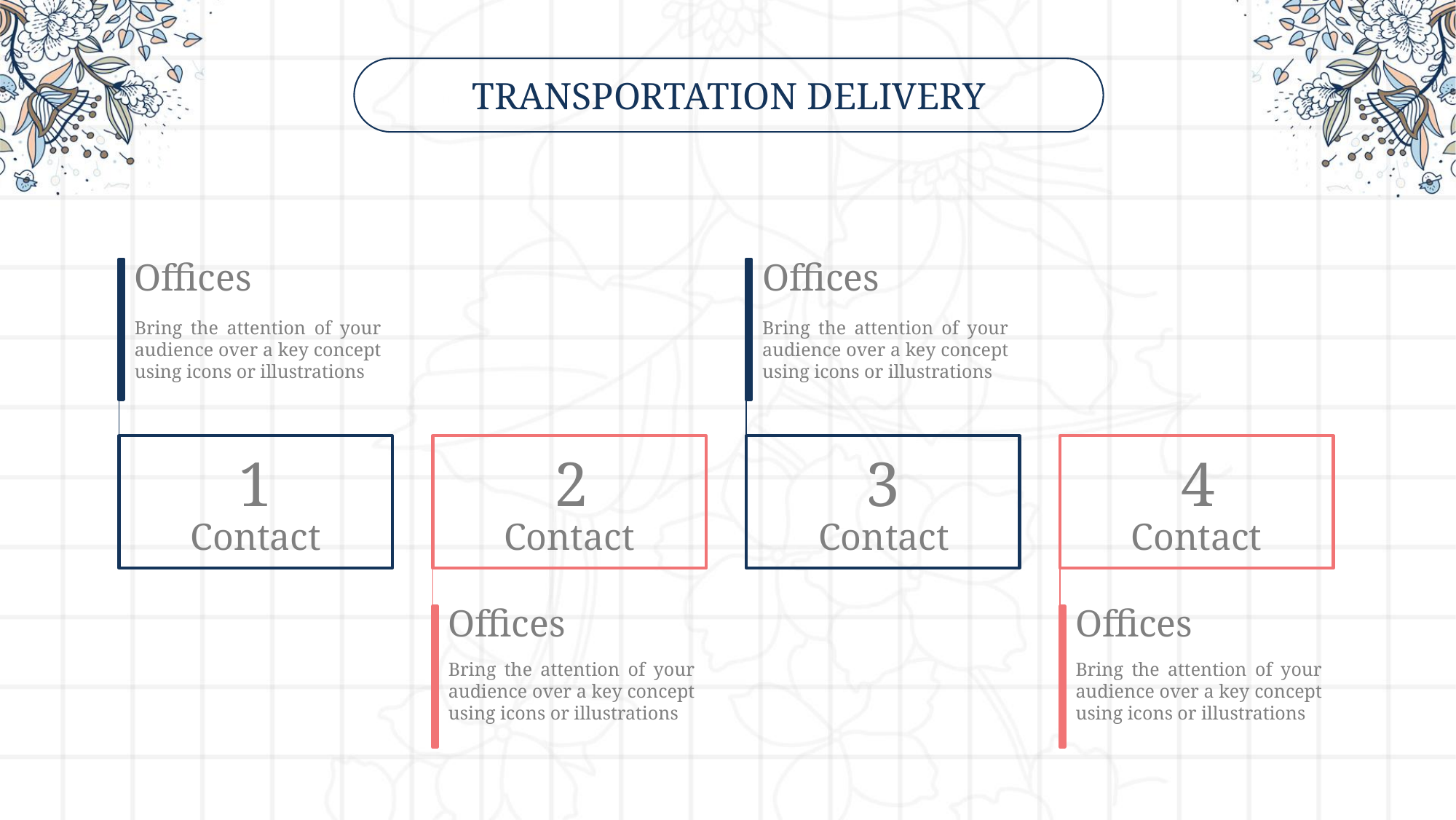

Transportatıon Delıvery
Offices
Bring the attention of your audience over a key concept using icons or illustrations
Offices
Bring the attention of your audience over a key concept using icons or illustrations

1
Contact

2
Contact

3
Contact

4
Contact

Offices
Bring the attention of your audience over a key concept using icons or illustrations
Offices
Bring the attention of your audience over a key concept using icons or illustrations